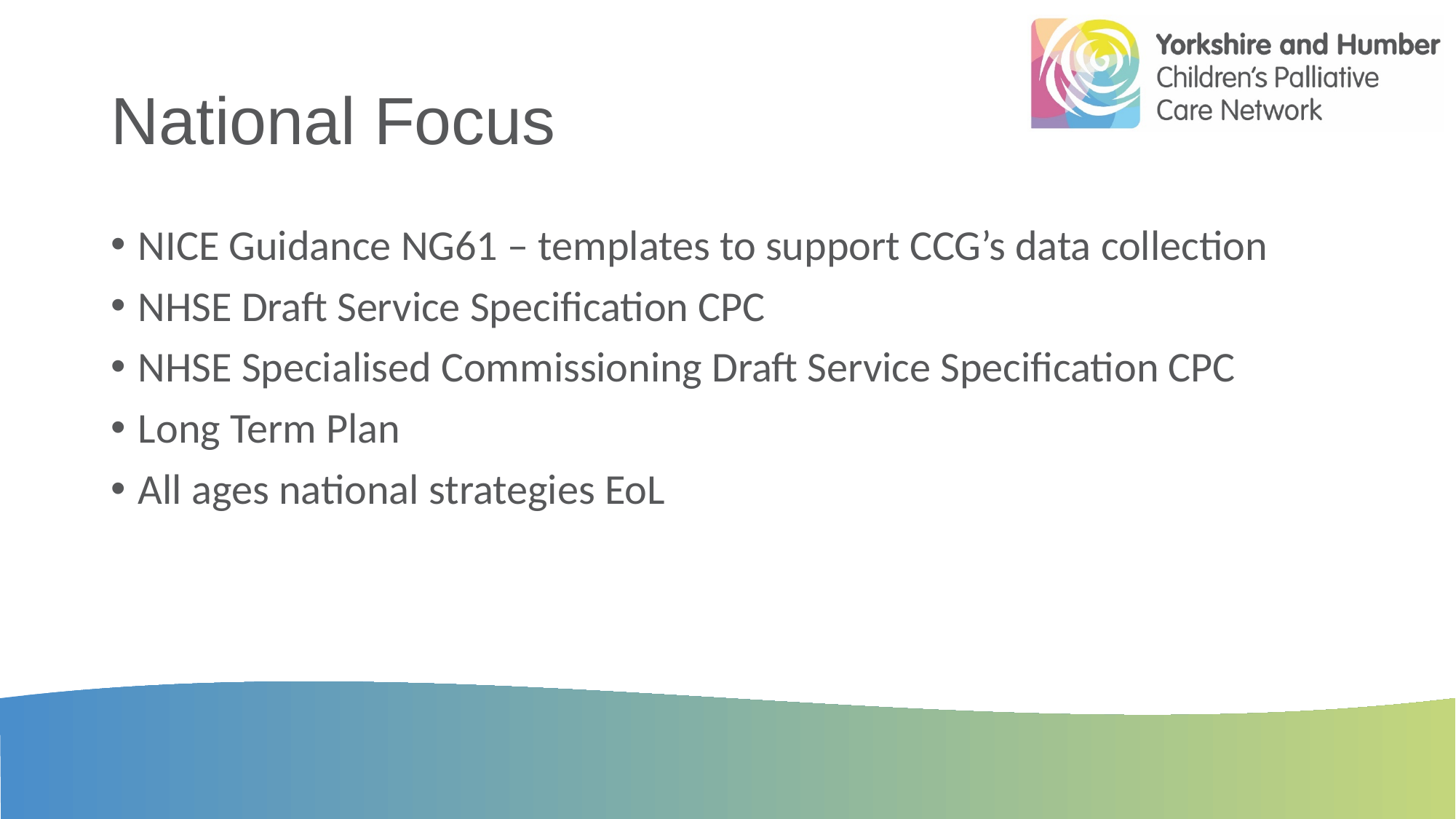

# National Focus
NICE Guidance NG61 – templates to support CCG’s data collection
NHSE Draft Service Specification CPC
NHSE Specialised Commissioning Draft Service Specification CPC
Long Term Plan
All ages national strategies EoL